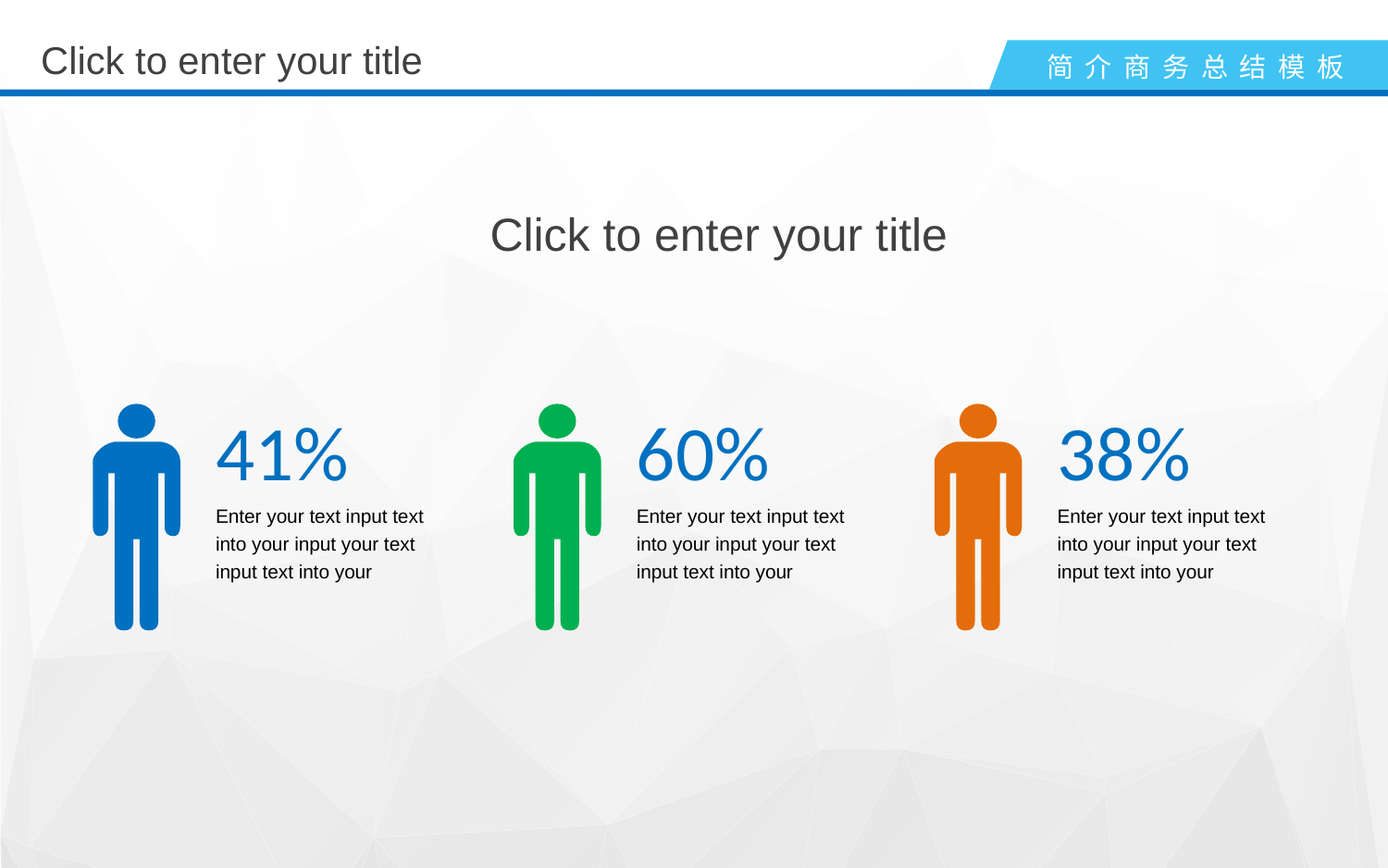

Click to enter your title
Click to enter your title
41%

Enter your text input text into your input your text input text into your

60%

Enter your text input text into your input your text input text into your

38%

Enter your text input text into your input your text input text into your